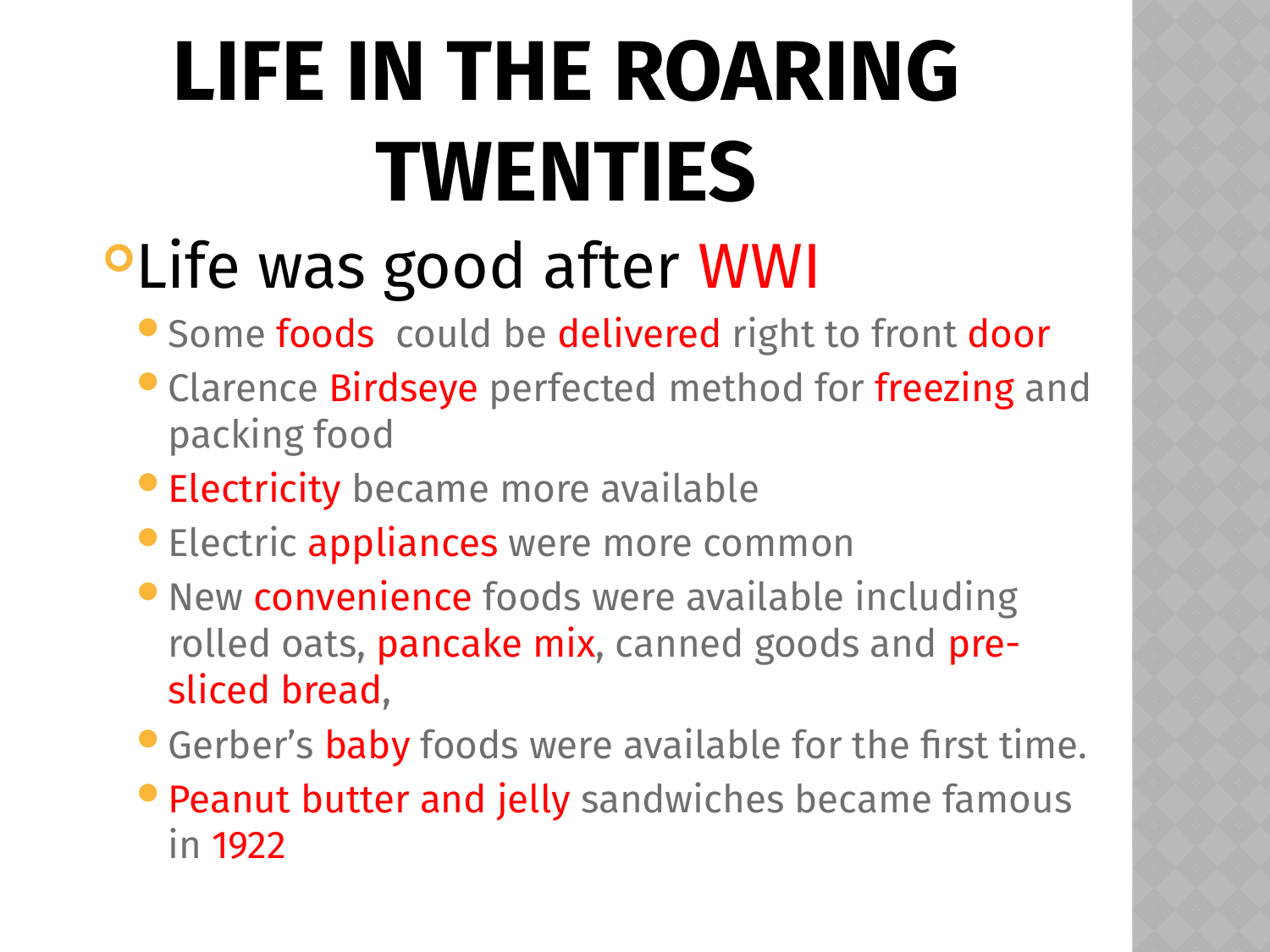

# Life in the Roaring Twenties
Life was good after WWI
Some foods  could be delivered right to front door
Clarence Birdseye perfected method for freezing and packing food
Electricity became more available
Electric appliances were more common
New convenience foods were available including rolled oats, pancake mix, canned goods and pre-sliced bread,
Gerber’s baby foods were available for the first time.
Peanut butter and jelly sandwiches became famous in 1922